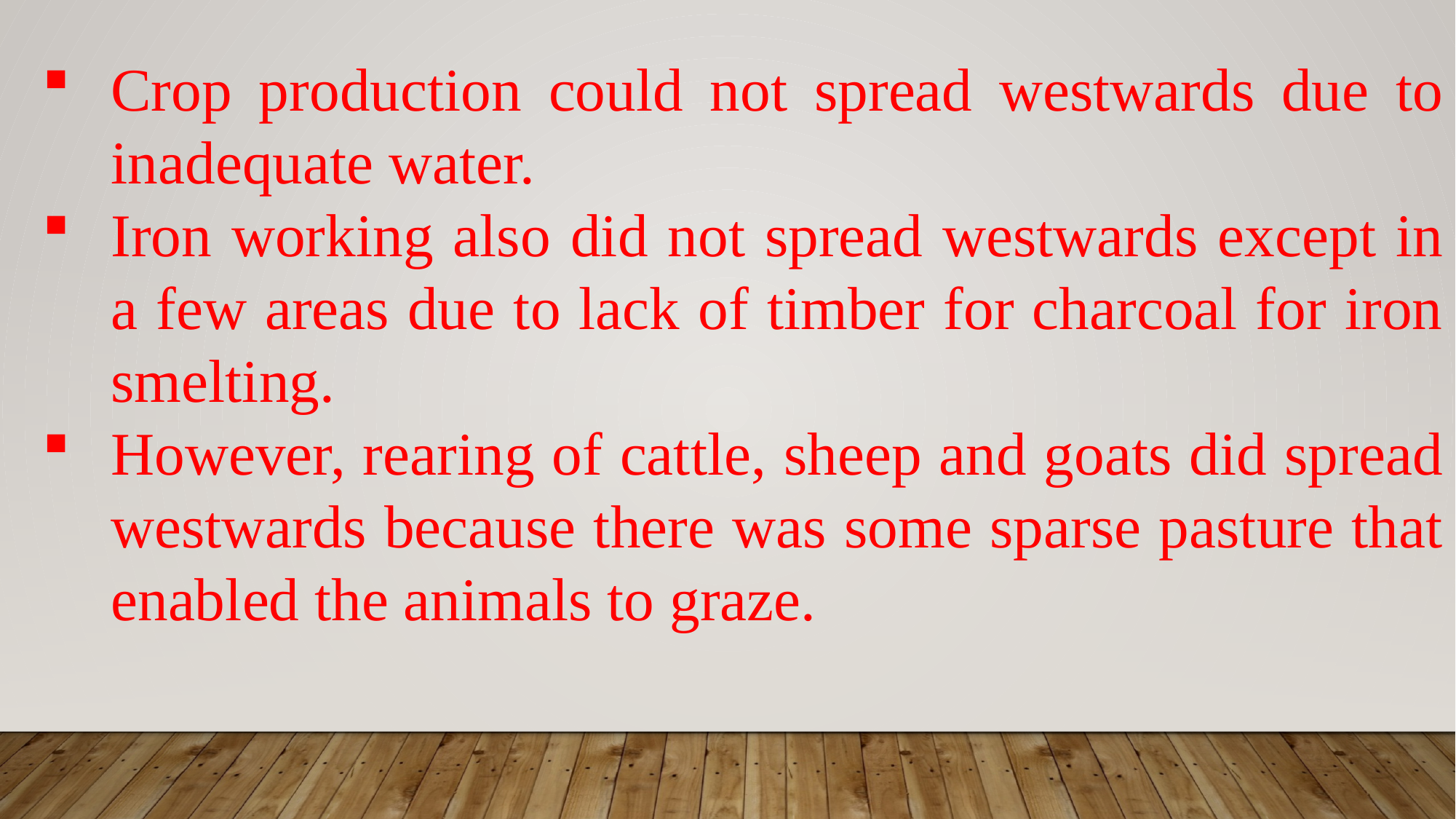

Crop production could not spread westwards due to inadequate water.
Iron working also did not spread westwards except in a few areas due to lack of timber for charcoal for iron smelting.
However, rearing of cattle, sheep and goats did spread westwards because there was some sparse pasture that enabled the animals to graze.